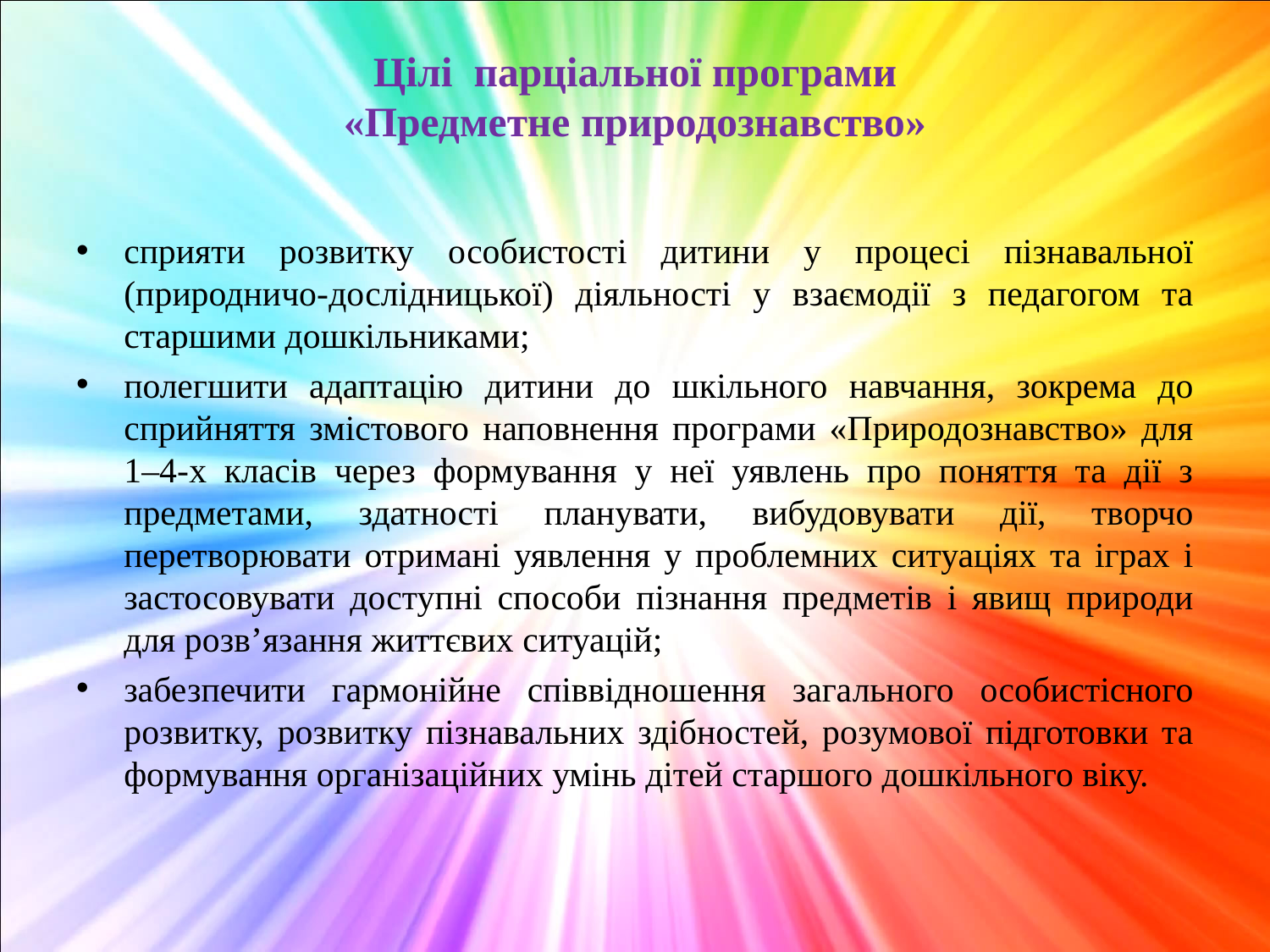

# Цілі  парціальної програми «Предметне природознавство»
сприяти розвитку особистості дитини у процесі пізнавальної (природничо-дослідницької) діяльності у взаємодії з педагогом та старшими дошкільниками;
полегшити адаптацію дитини до шкільного навчання, зокрема до сприйняття змістового наповнення програми «Природознавство» для 1–4-х класів через формування у неї уявлень про поняття та дії з предметами, здатності планувати, вибудовувати дії, творчо перетворювати отримані уявлення у проблемних ситуаціях та іграх і застосовувати доступні способи пізнання предметів і явищ природи для розв’язання життєвих ситуацій;
забезпечити гармонійне співвідношення загального особистісного розвитку, розвитку пізнавальних здібностей, розумової підготовки та формування організаційних умінь дітей старшого дошкільного віку.